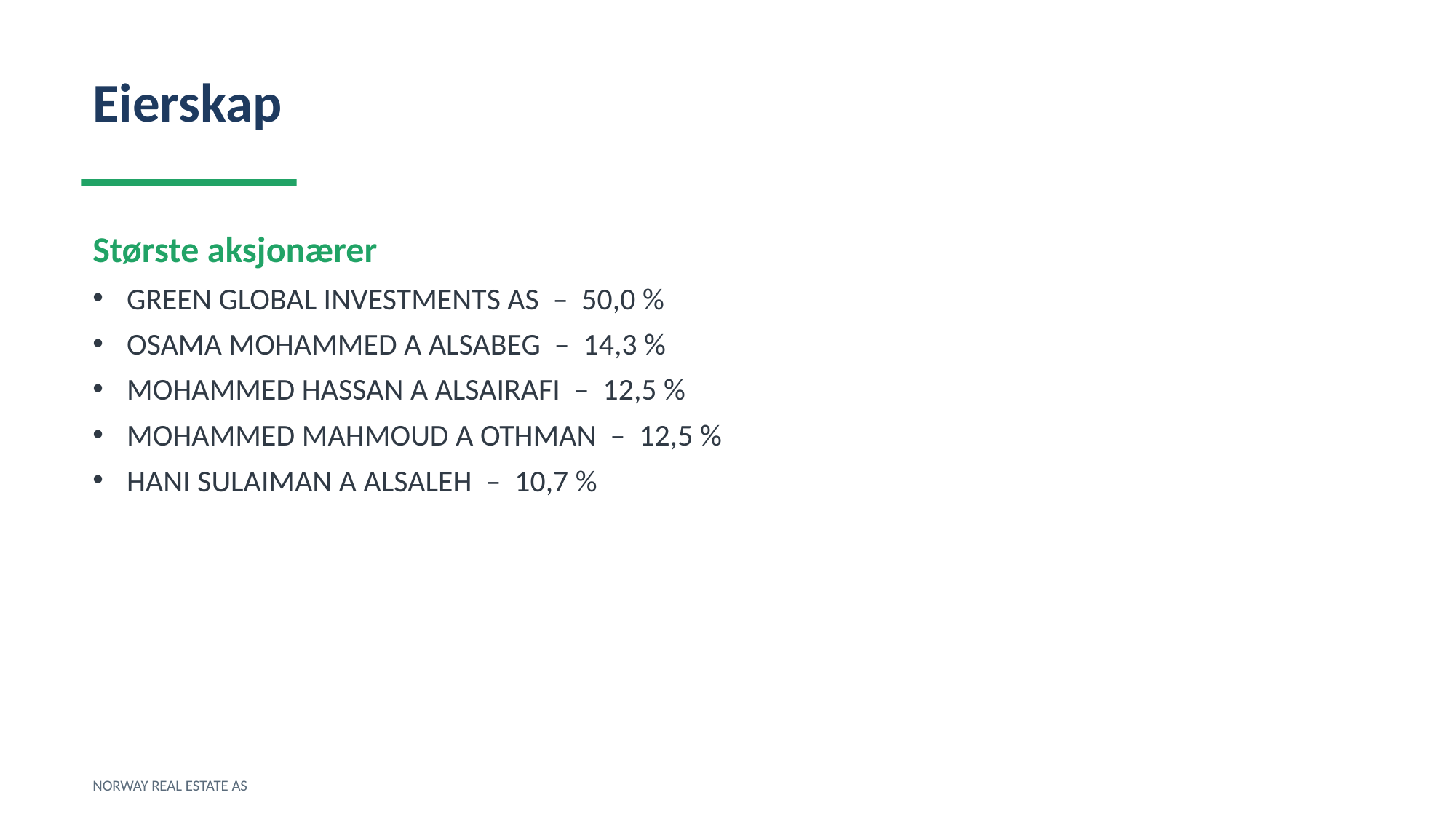

Eierskap

Største aksjonærer
GREEN GLOBAL INVESTMENTS AS  –  50,0 %
OSAMA MOHAMMED A ALSABEG  –  14,3 %
MOHAMMED HASSAN A ALSAIRAFI  –  12,5 %
MOHAMMED MAHMOUD A OTHMAN  –  12,5 %
HANI SULAIMAN A ALSALEH  –  10,7 %
NORWAY REAL ESTATE AS